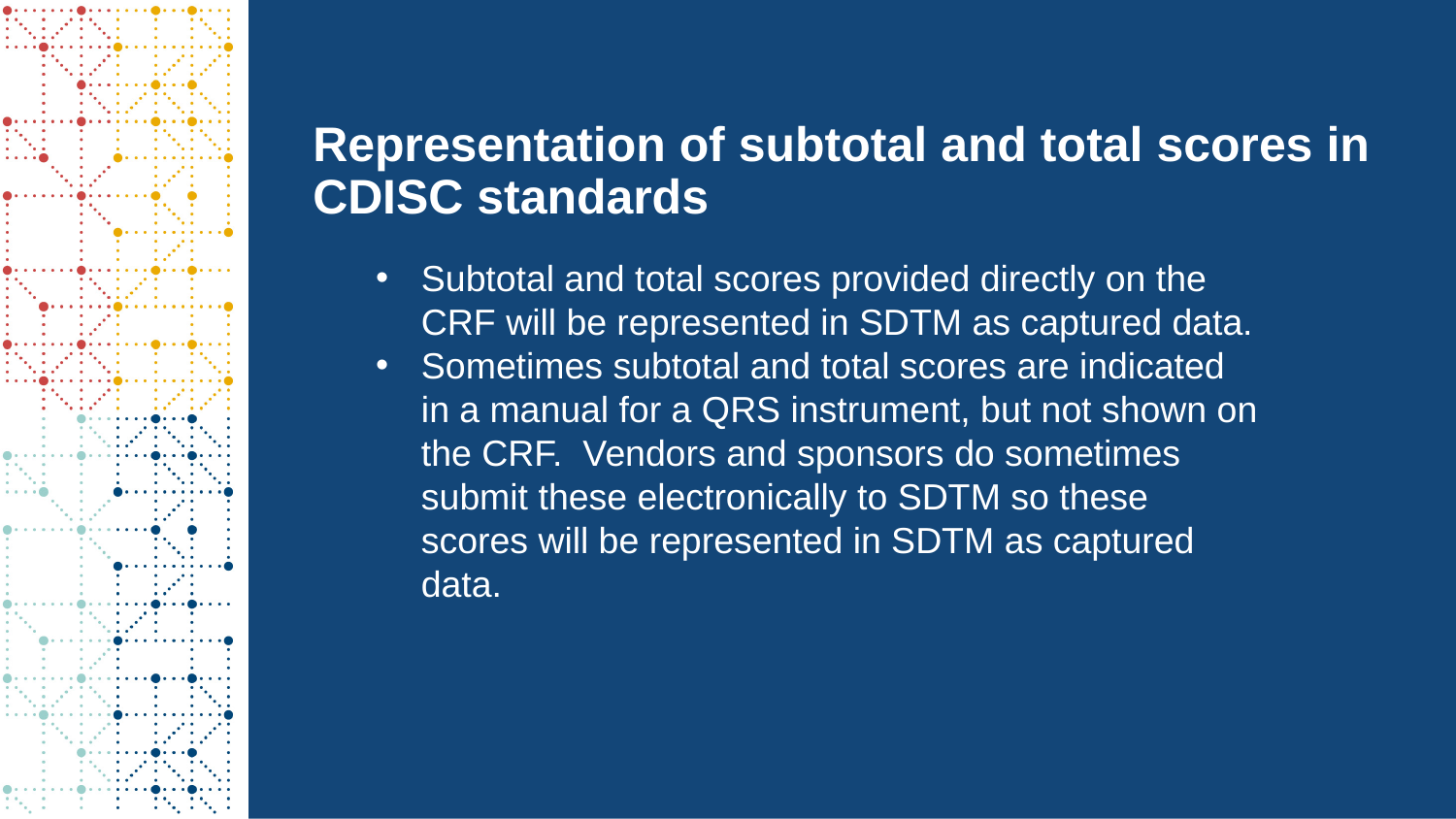

# Representation of subtotal and total scores in CDISC standards
Subtotal and total scores provided directly on the CRF will be represented in SDTM as captured data.
Sometimes subtotal and total scores are indicated in a manual for a QRS instrument, but not shown on the CRF.  Vendors and sponsors do sometimes submit these electronically to SDTM so these scores will be represented in SDTM as captured data.